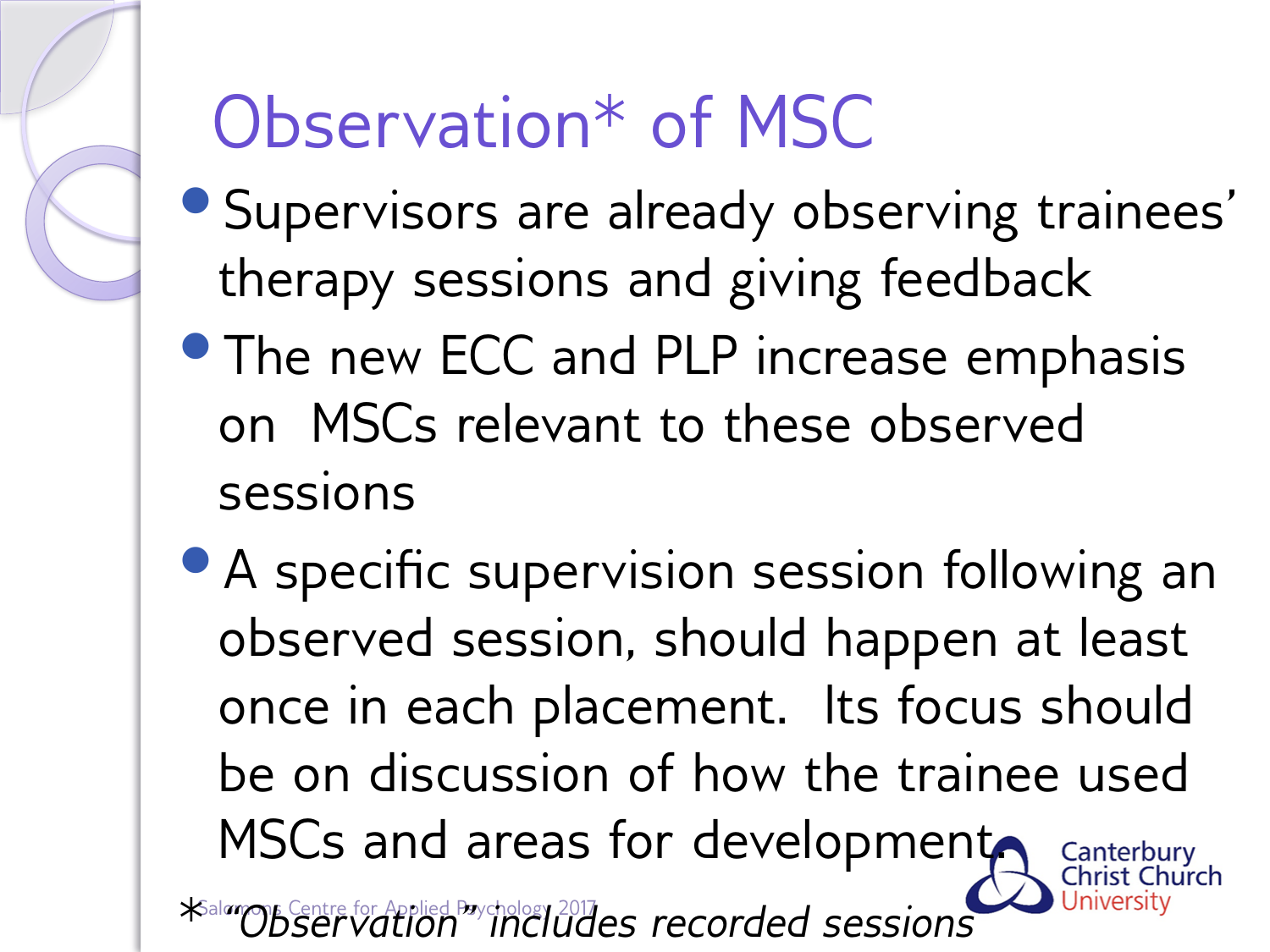

# Observation* of MSC
Supervisors are already observing trainees’ therapy sessions and giving feedback
The new ECC and PLP increase emphasis on  MSCs relevant to these observed sessions
A specific supervision session following an observed session, should happen at least once in each placement.  Its focus should be on discussion of how the trainee used MSCs and areas for development.
* “Observation” includes recorded sessions